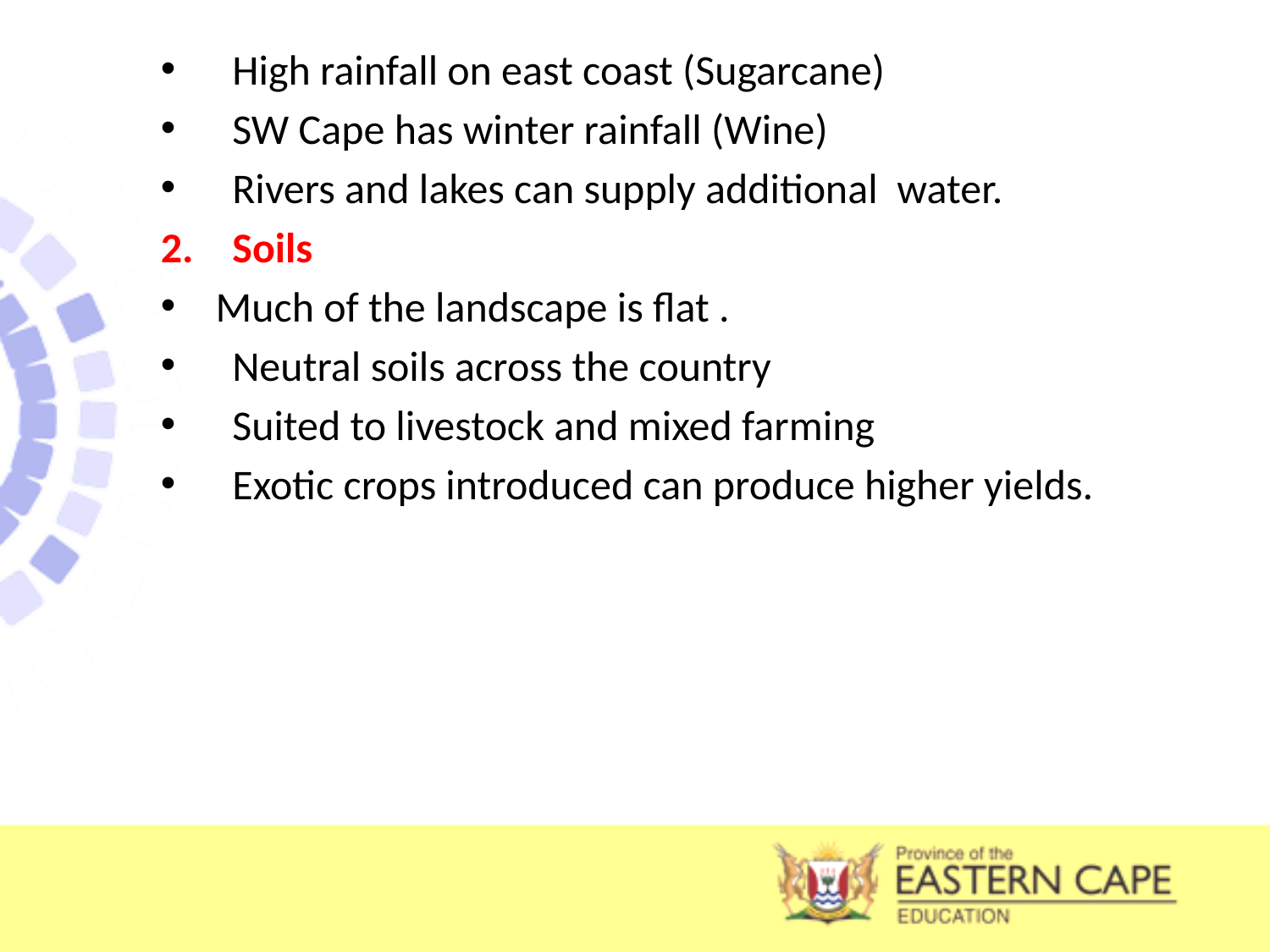

High rainfall on east coast (Sugarcane)
SW Cape has winter rainfall (Wine)
Rivers and lakes can supply additional  water.
Soils
  Much of the landscape is flat .
Neutral soils across the country
Suited to livestock and mixed farming
Exotic crops introduced can produce higher yields.